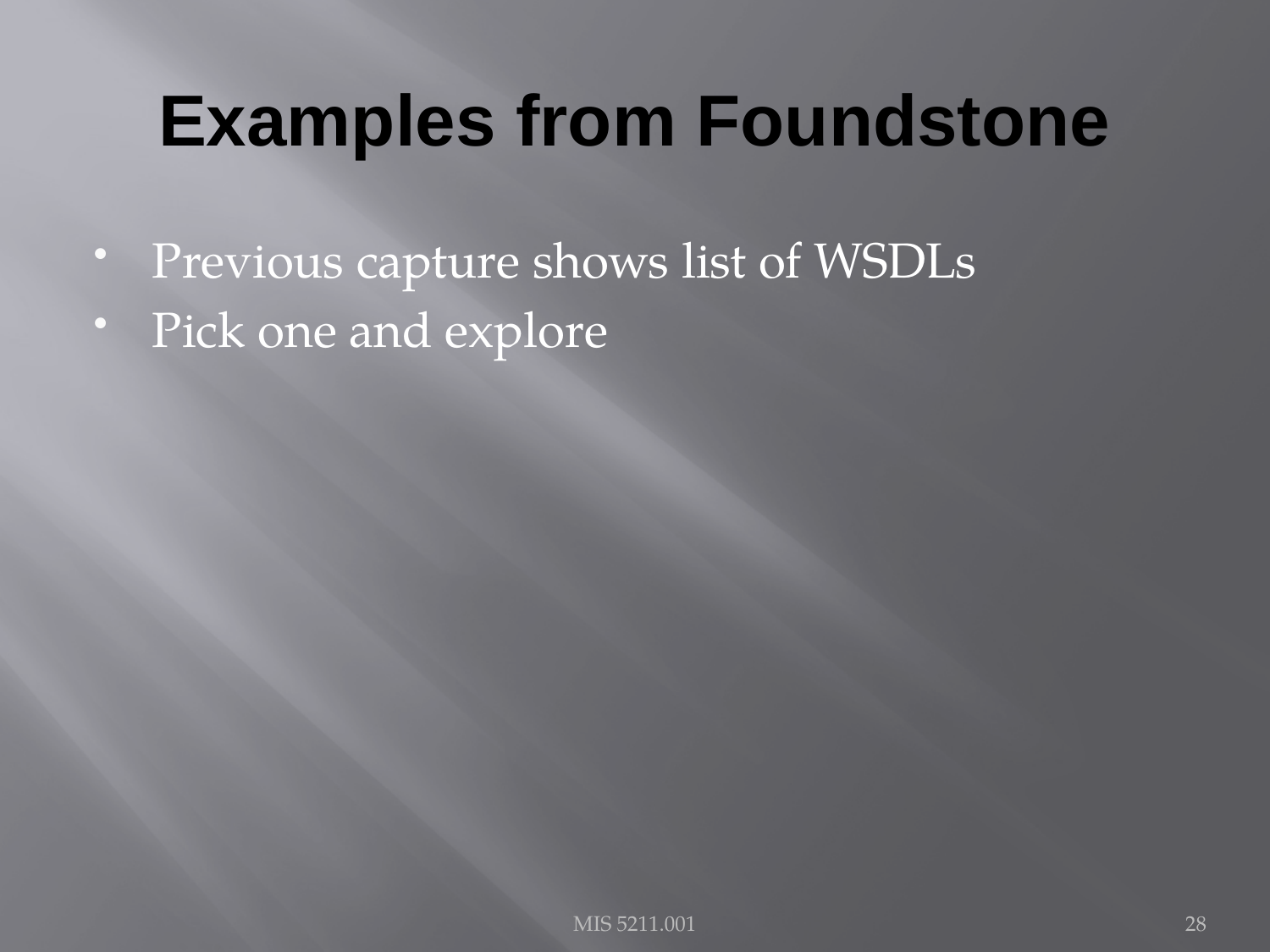

# Examples from Foundstone
Previous capture shows list of WSDLs
Pick one and explore
MIS 5211.001
28